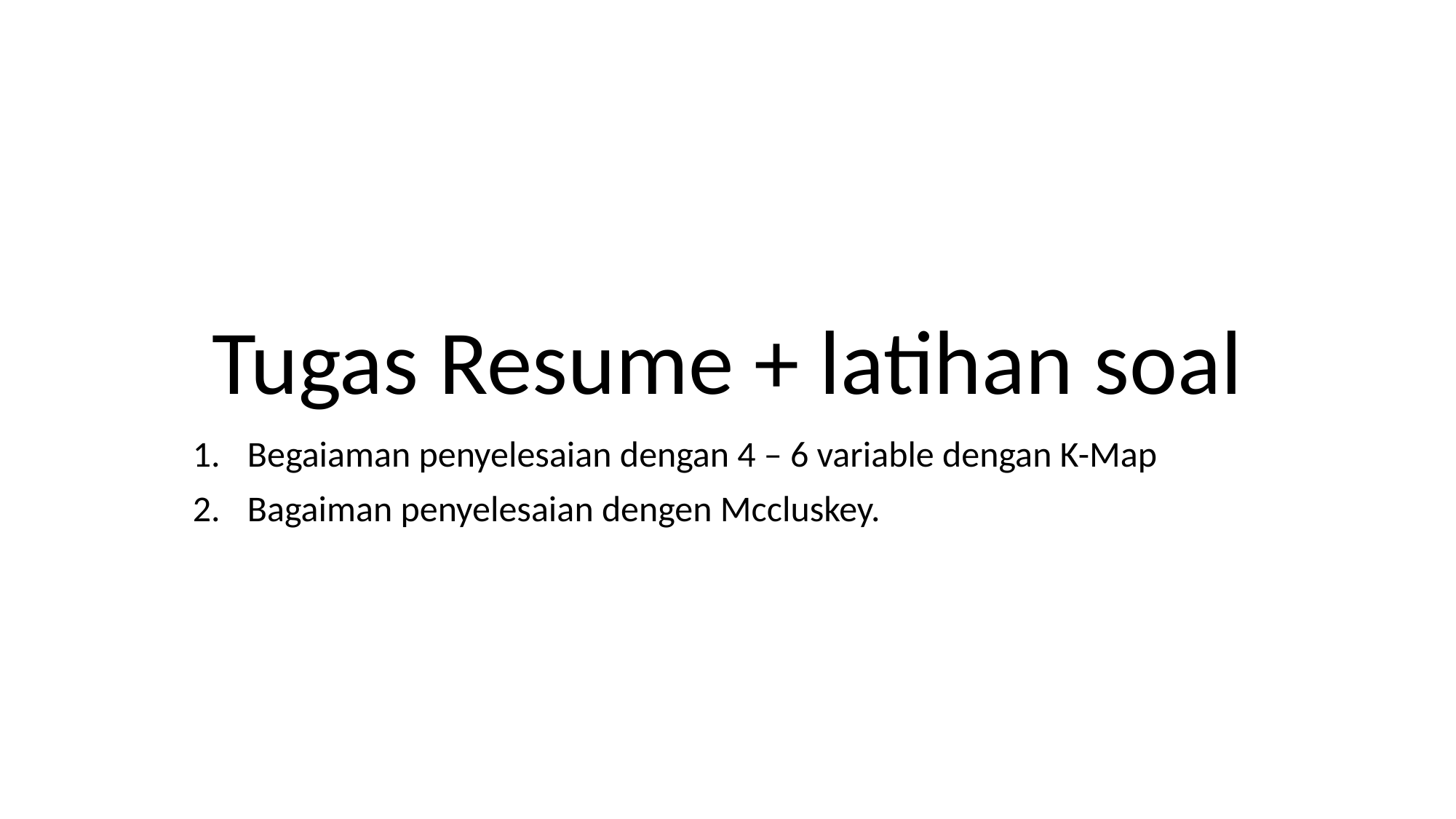

# Tugas Resume + latihan soal
Begaiaman penyelesaian dengan 4 – 6 variable dengan K-Map
Bagaiman penyelesaian dengen Mccluskey.